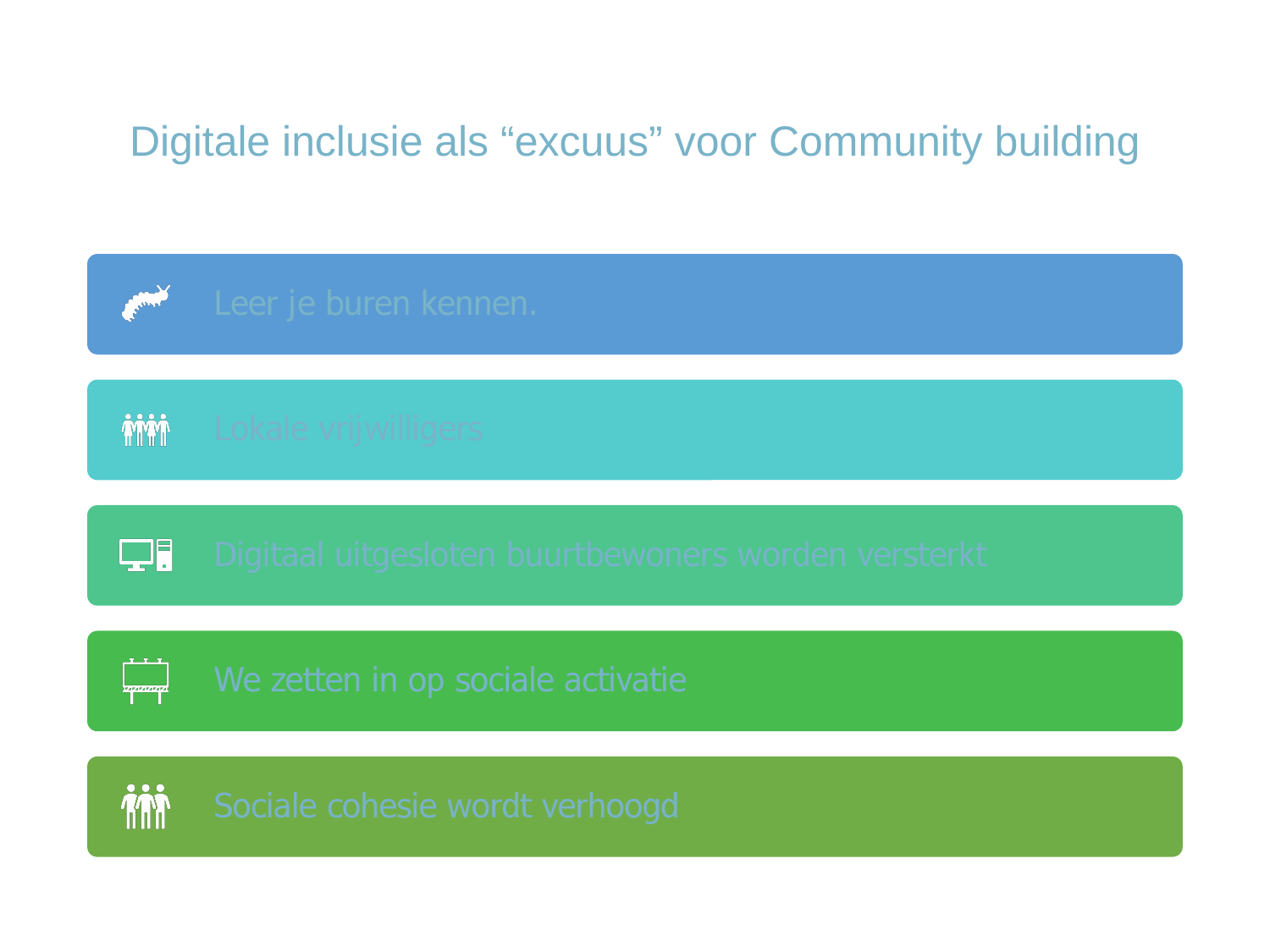

# Digitale inclusie als “excuus” voor Community building
Leer je buren kennen.
Lokale vrijwilligers
Digitaal uitgesloten buurtbewoners worden versterkt
We zetten in op sociale activatie
Sociale cohesie wordt verhoogd